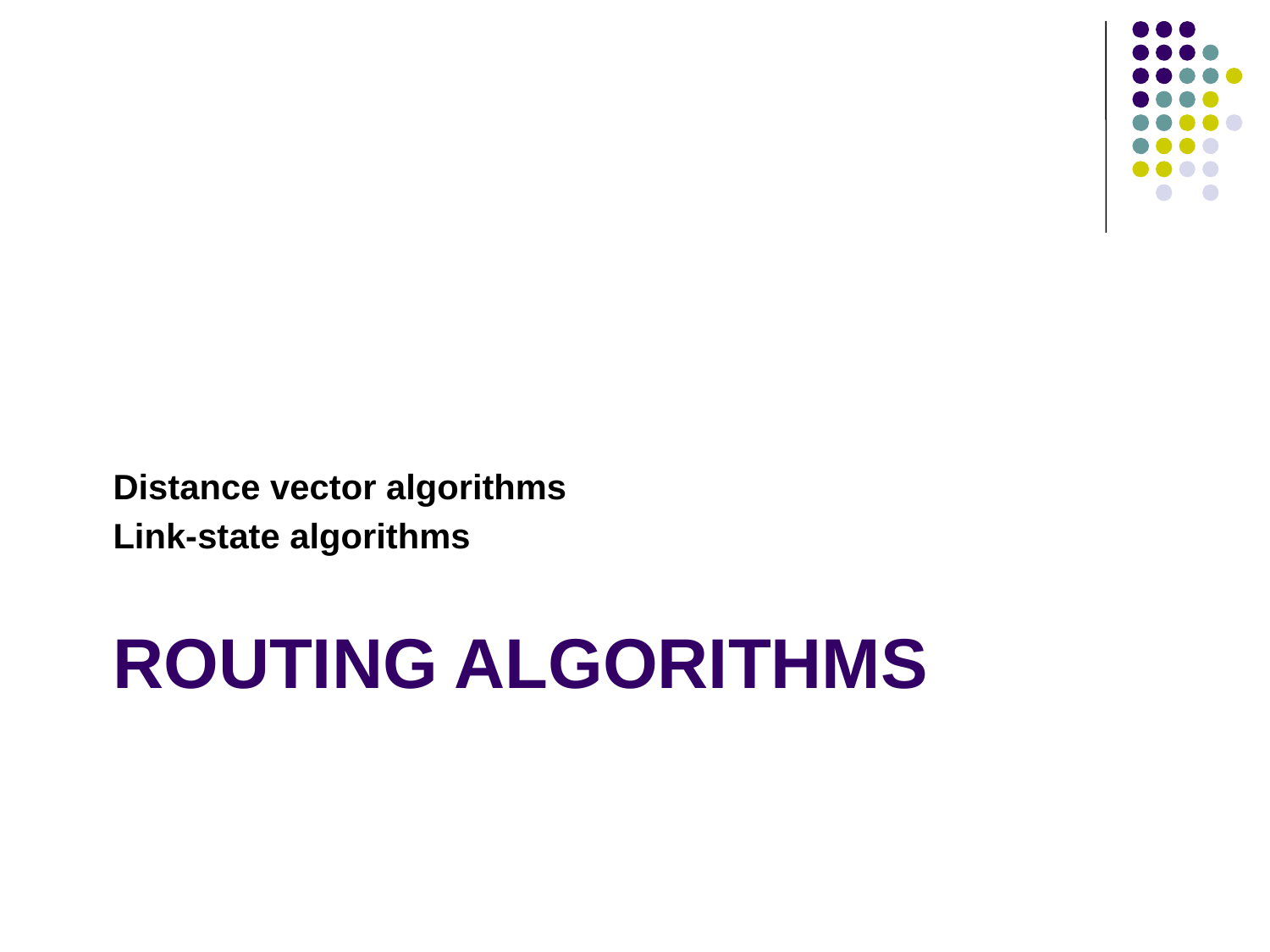

Distance vector algorithms
Link-state algorithms

# Routing algorithms